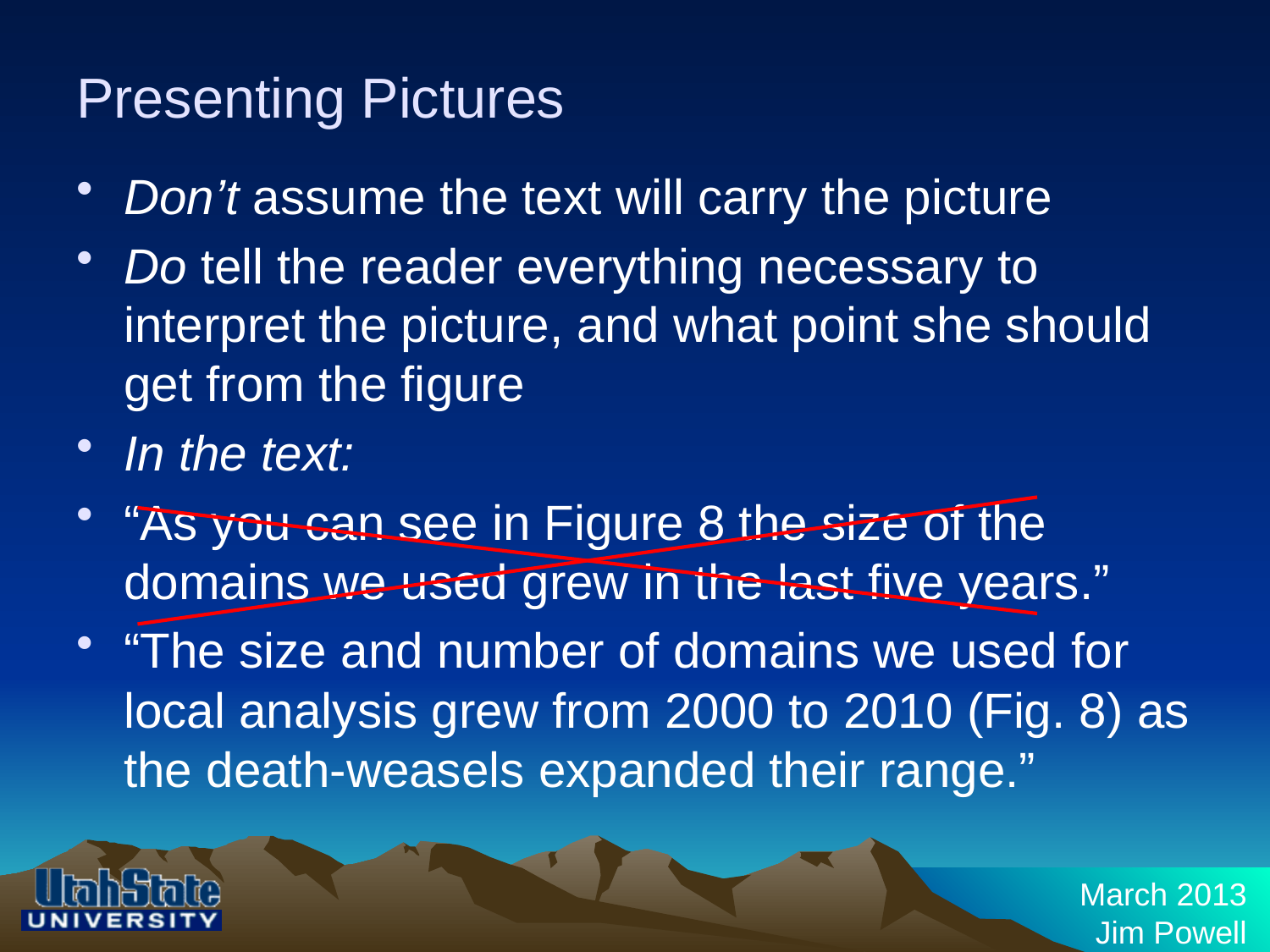

# Presenting Pictures
Don’t assume the text will carry the picture
Do tell the reader everything necessary to interpret the picture, and what point she should get from the figure
In the text:
“As you can see in Figure 8 the size of the domains we used grew in the last five years.”
“The size and number of domains we used for local analysis grew from 2000 to 2010 (Fig. 8) as the death-weasels expanded their range.”
March 2013
Jim Powell